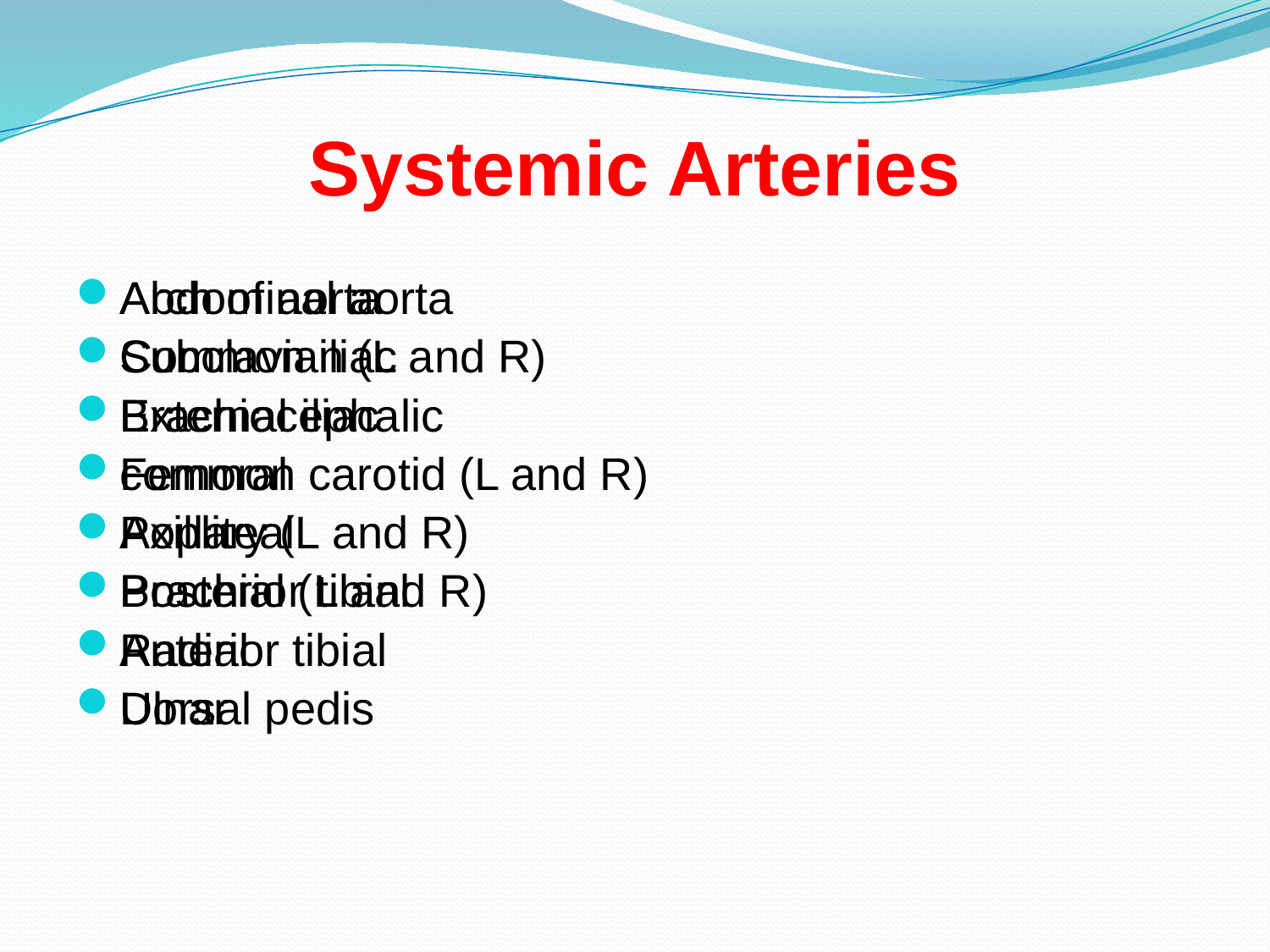

# Systemic Arteries
Arch of aorta
Subclavian (L and R)
Brachiocephalic
common carotid (L and R)
Axillary (L and R)
Brachial (L and R)
Radial
Ulnar
Abdominal aorta
Common iliac
External iliac
Femoral
Popliteal
Posterior tibial
Anterior tibial
Dorsal pedis